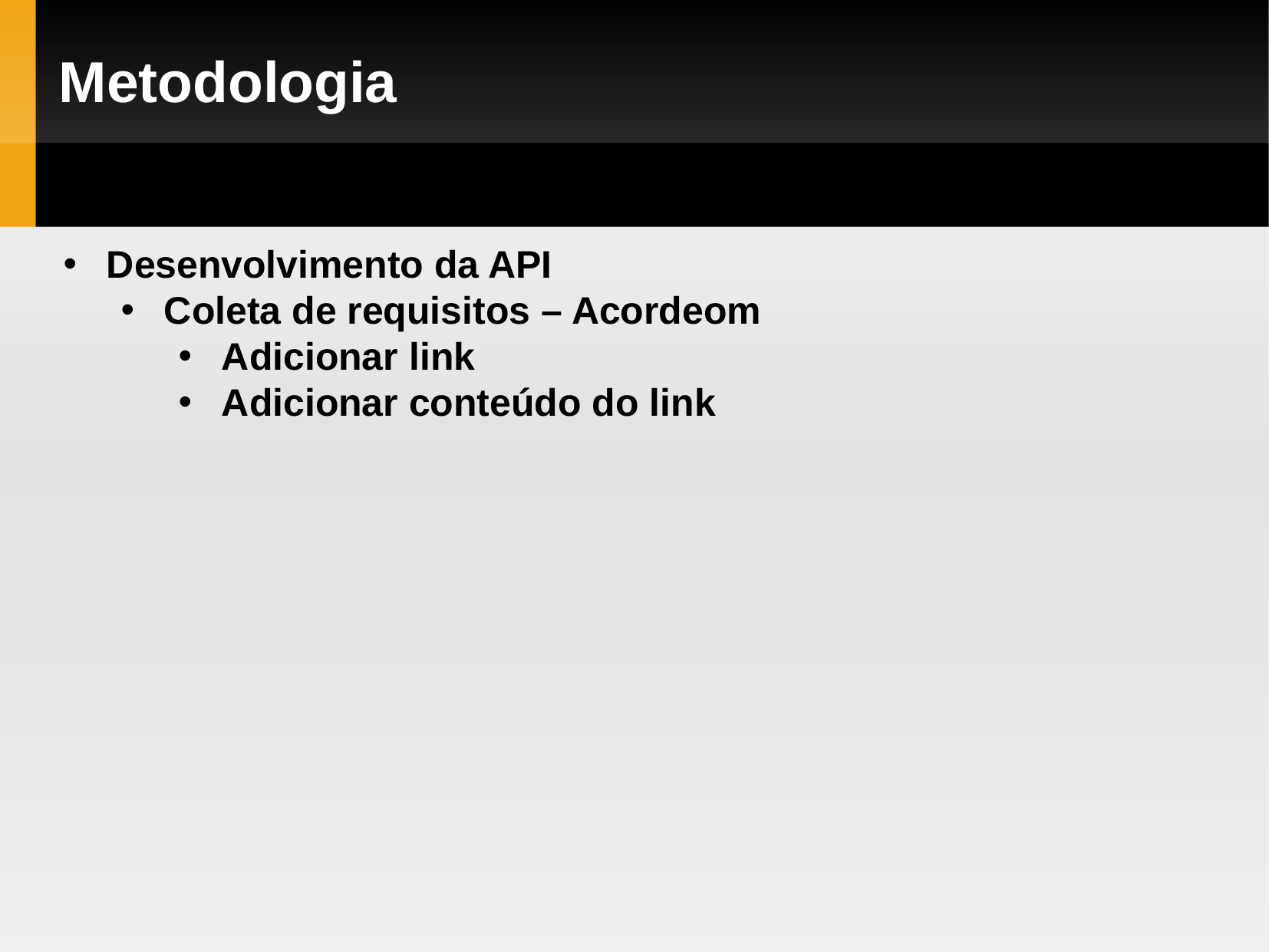

Metodologia
Desenvolvimento da API
Coleta de requisitos – Acordeom
Adicionar link
Adicionar conteúdo do link